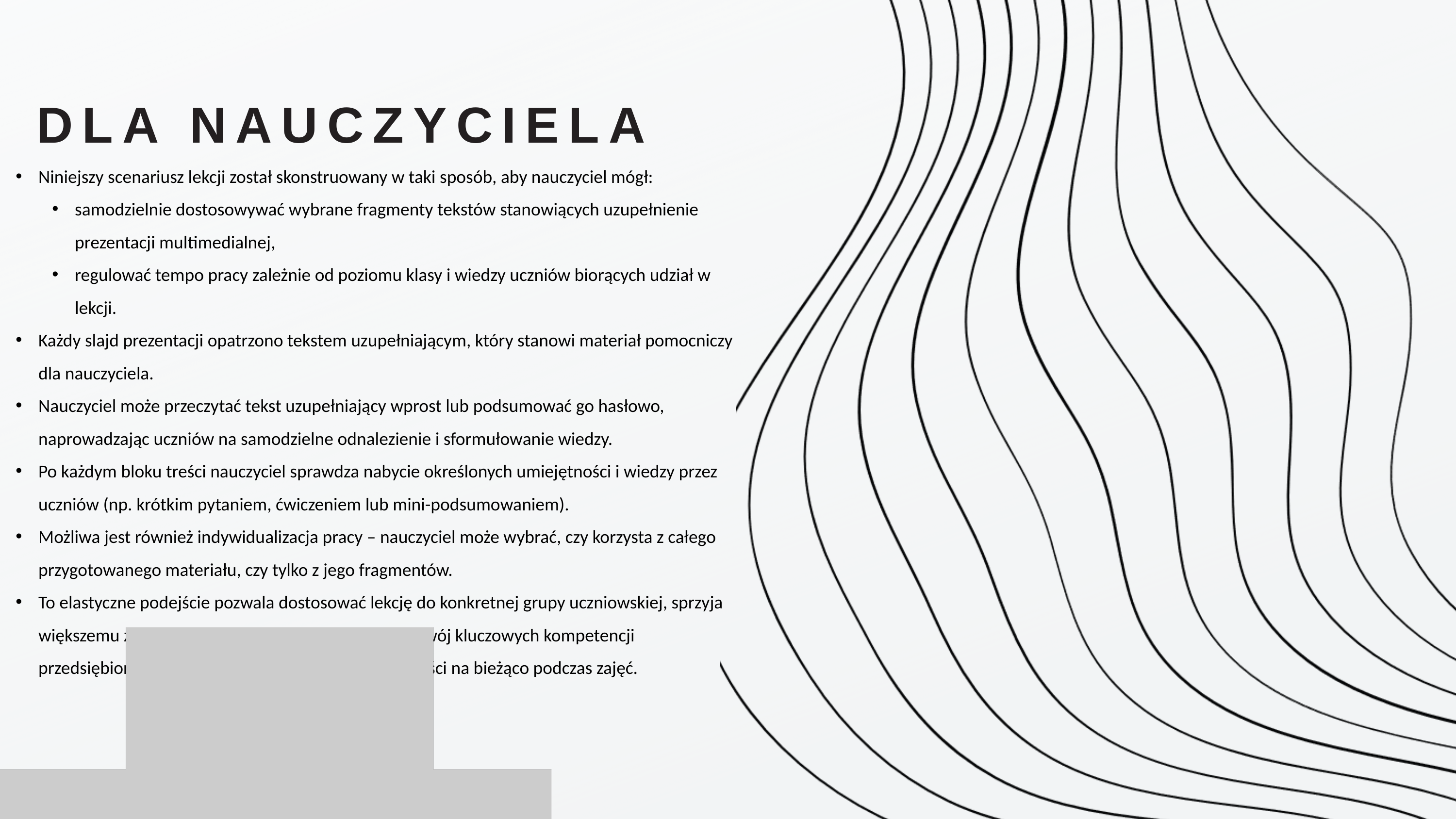

DLA NAUCZYCIELA
Niniejszy scenariusz lekcji został skonstruowany w taki sposób, aby nauczyciel mógł:
samodzielnie dostosowywać wybrane fragmenty tekstów stanowiących uzupełnienie prezentacji multimedialnej,
regulować tempo pracy zależnie od poziomu klasy i wiedzy uczniów biorących udział w lekcji.
Każdy slajd prezentacji opatrzono tekstem uzupełniającym, który stanowi materiał pomocniczy dla nauczyciela.
Nauczyciel może przeczytać tekst uzupełniający wprost lub podsumować go hasłowo, naprowadzając uczniów na samodzielne odnalezienie i sformułowanie wiedzy.
Po każdym bloku treści nauczyciel sprawdza nabycie określonych umiejętności i wiedzy przez uczniów (np. krótkim pytaniem, ćwiczeniem lub mini-podsumowaniem).
Możliwa jest również indywidualizacja pracy – nauczyciel może wybrać, czy korzysta z całego przygotowanego materiału, czy tylko z jego fragmentów.
To elastyczne podejście pozwala dostosować lekcję do konkretnej grupy uczniowskiej, sprzyja większemu zaangażowaniu uczniów oraz wspiera rozwój kluczowych kompetencji przedsiębiorczych, sprawdzając i utrwalając nowe treści na bieżąco podczas zajęć.